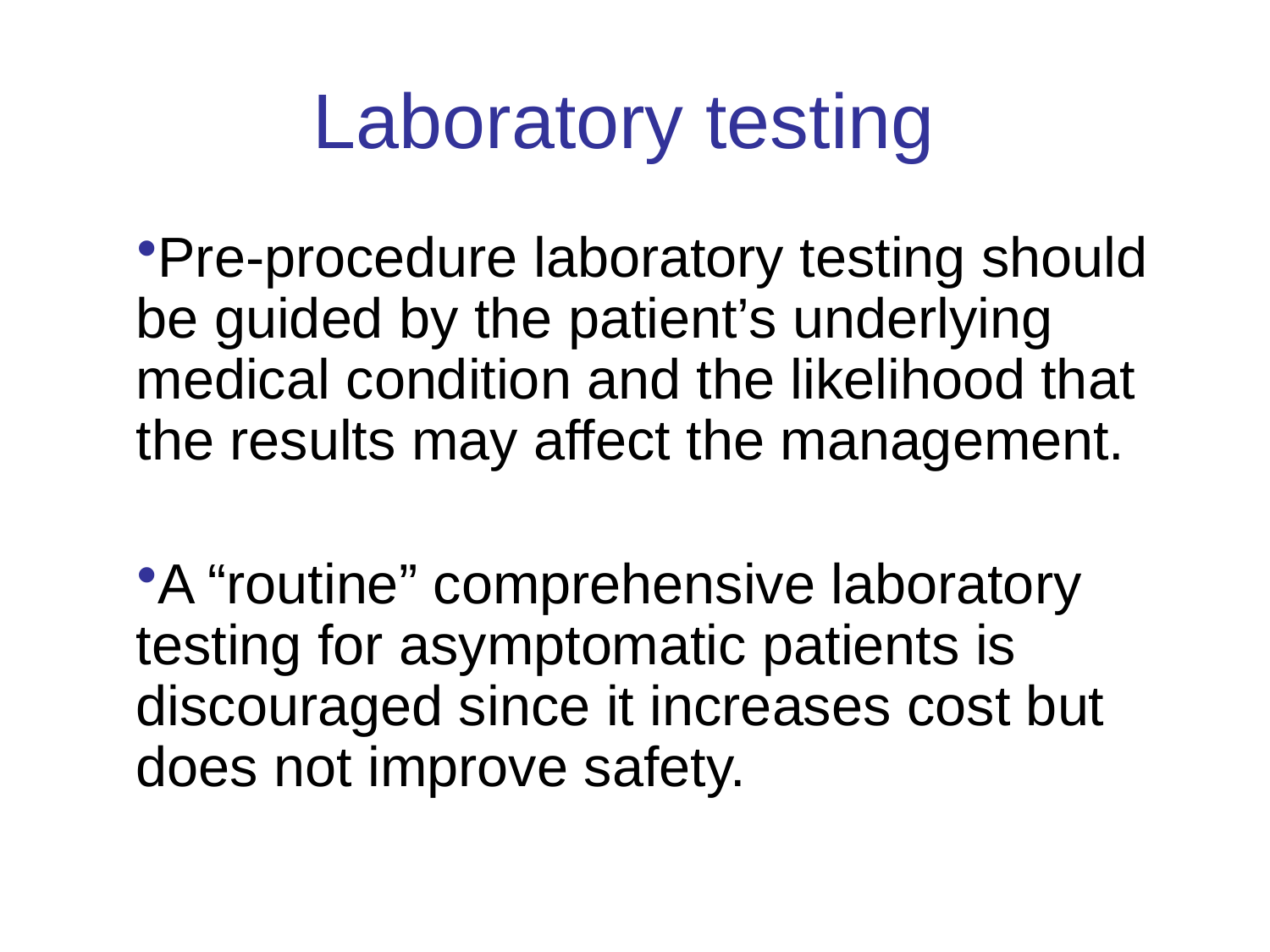

# Laboratory testing
Pre-procedure laboratory testing should be guided by the patient’s underlying medical condition and the likelihood that the results may affect the management.

A “routine” comprehensive laboratory testing for asymptomatic patients is discouraged since it increases cost but does not improve safety.